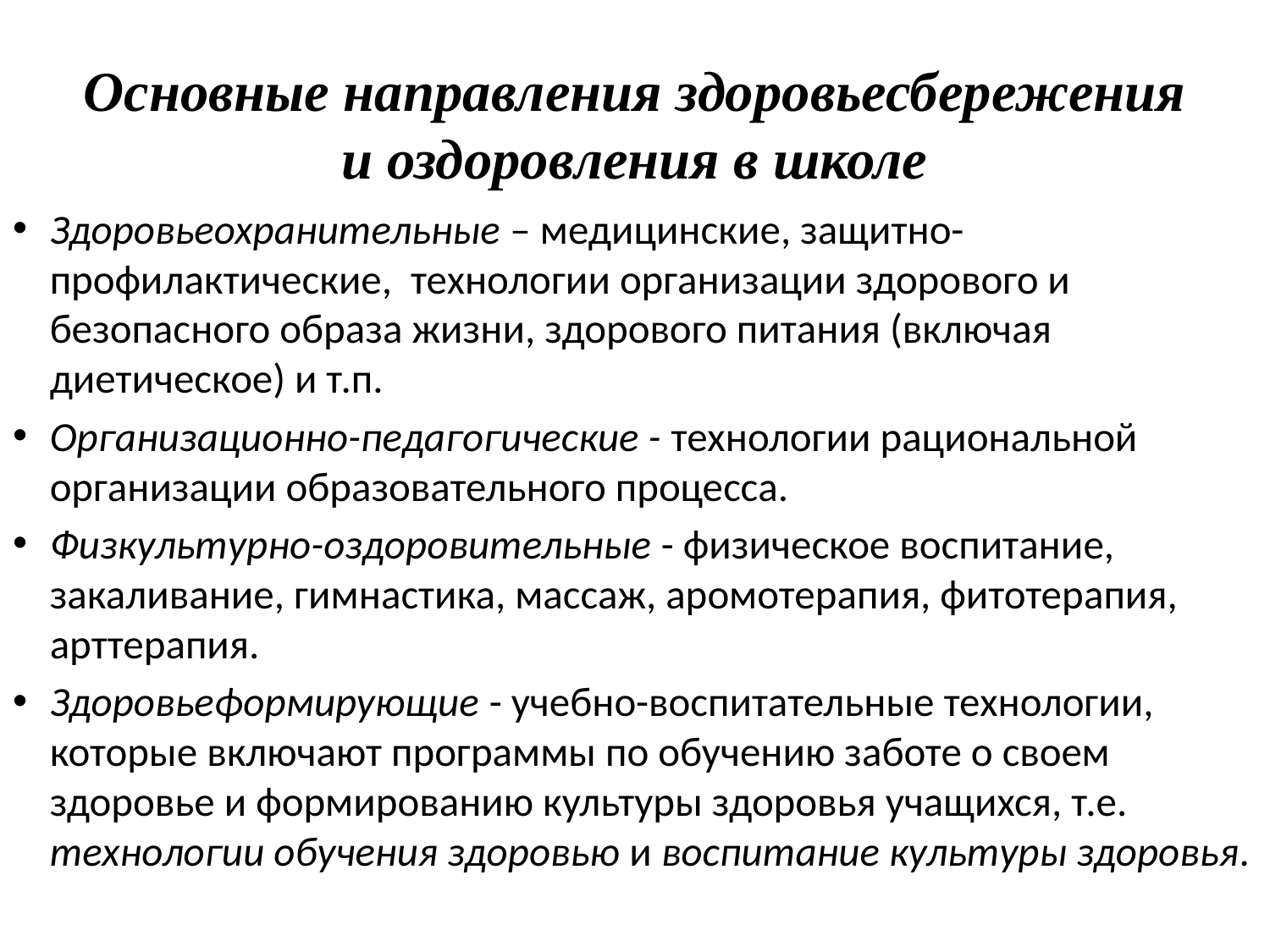

Основные направления здоровьесбережения и оздоровления в школе
Здоровьеохранительные – медицинские, защитно-профилактические,  технологии организации здорового и безопасного образа жизни, здорового питания (включая диетическое) и т.п.
Организационно-педагогические - технологии рациональной организации образовательного процесса.
Физкультурно-оздоровительные - физическое воспитание, закаливание, гимнастика, массаж, аромотерапия, фитотерапия, арттерапия.
Здоровьеформирующие - учебно-воспитательные технологии, которые включают программы по обучению заботе о своем здоровье и формированию культуры здоровья учащихся, т.е. технологии обучения здоровью и воспитание культуры здоровья.